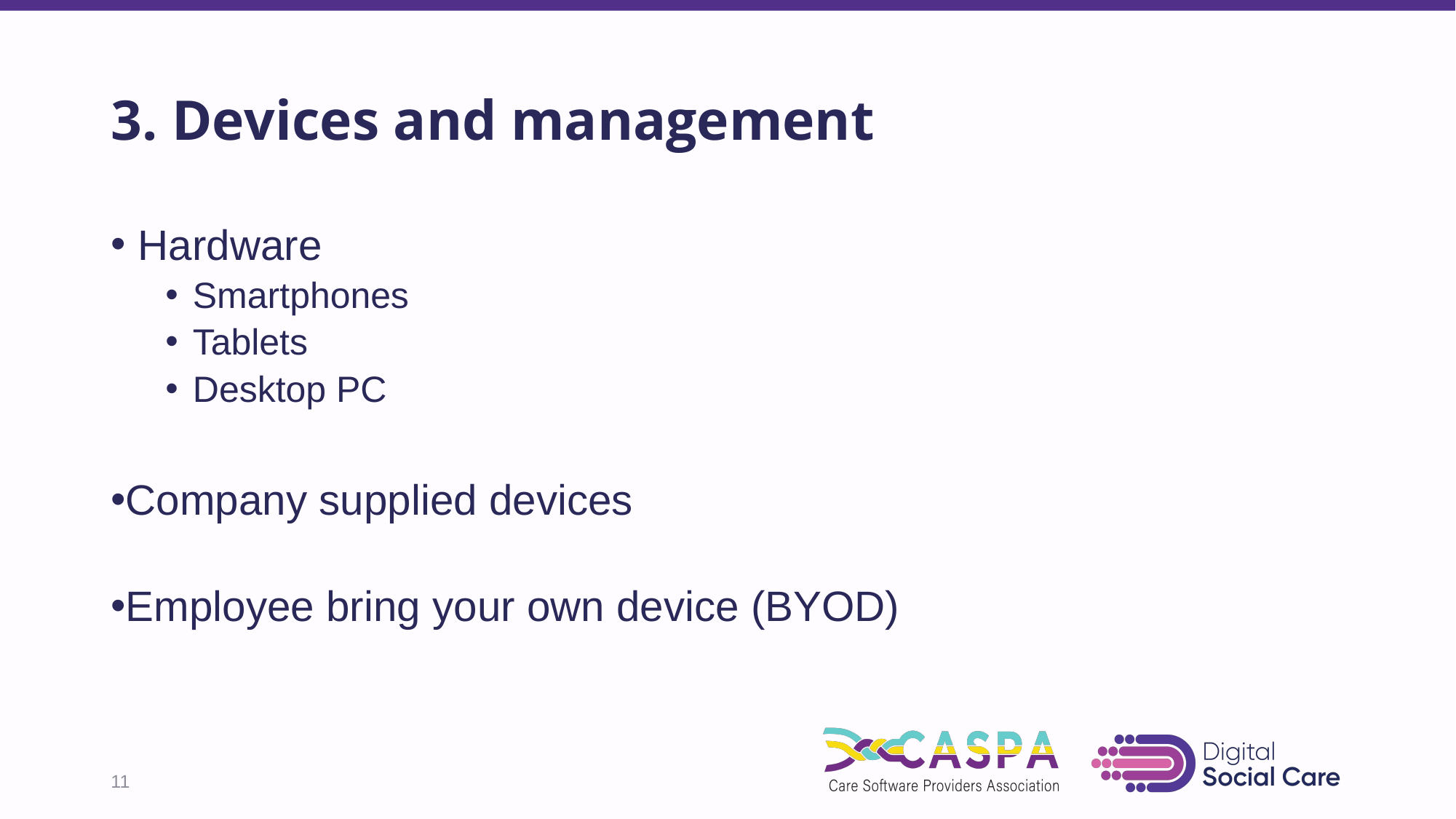

# 3. Devices and management
Hardware
Smartphones
Tablets
Desktop PC

Company supplied devices

Employee bring your own device (BYOD)